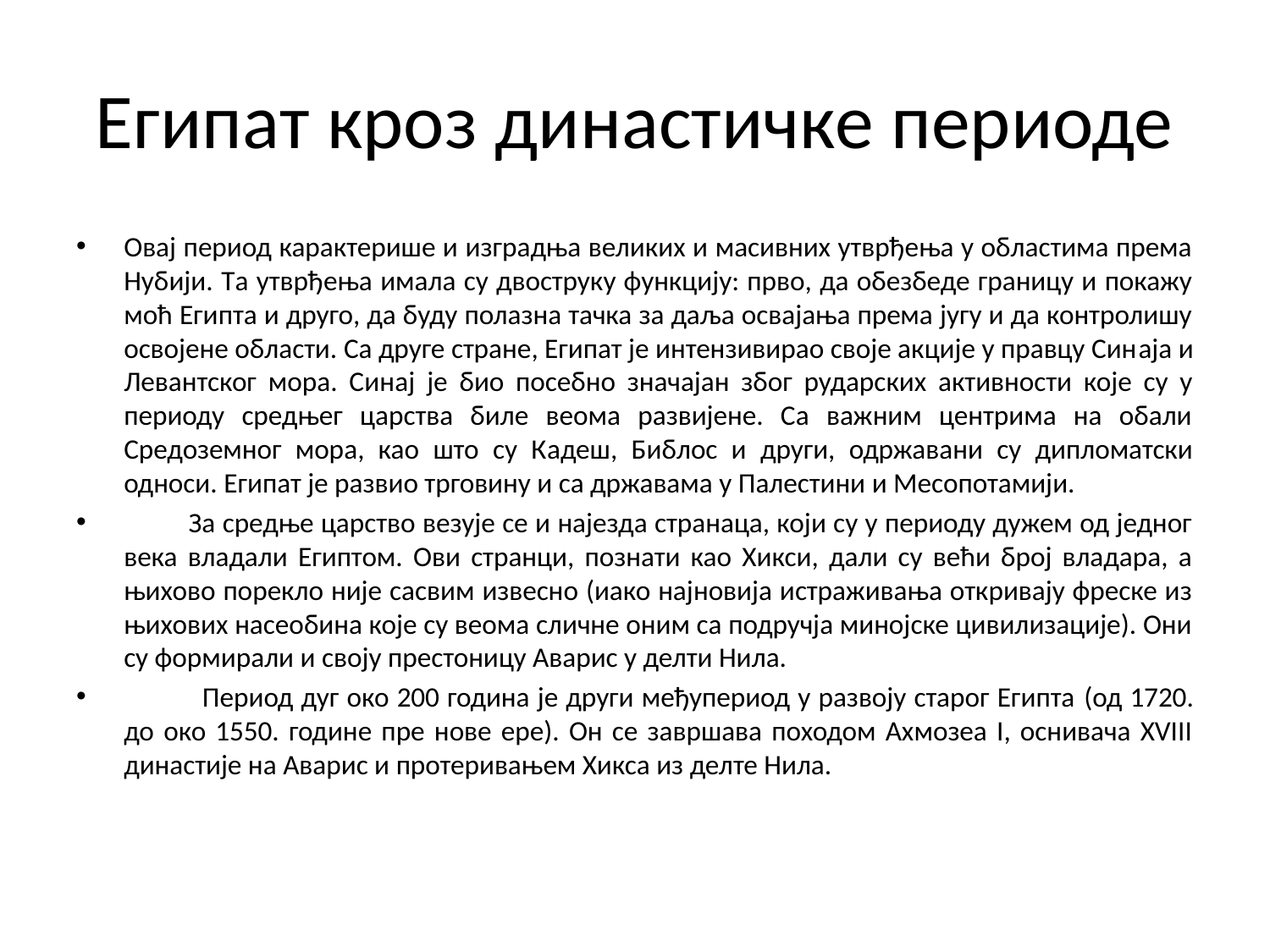

# Египат кроз династичке периоде
Овај период карактерише и изградња великих и масивних утврђења у областима према Нубији. Та утврђења имала су двоструку функцију: прво, да обезбеде границу и покажу моћ Египта и друго, да буду полазна тачка за даља освајања према југу и да контролишу освојене области. Са друге стране, Египат је интензивирао своје акције у правцу Синаја и Левантског мора. Синај је био посебно значајан због рударских активности које су у периоду средњег царства биле веома развијене. Са важним центрима на обали Средоземног мора, као што су Кадеш, Библос и други, одржавани су дипломатски односи. Египат је развио трговину и са државама у Палестини и Месопотамији.
         За средње царство везује се и најезда странаца, који су у периоду дужем од једног века владали Египтом. Ови странци, познати као Хикси, дали су већи број владара, а њихово порекло није сасвим извесно (иако најновија истраживања откривају фреске из њихових насеобина које су веома сличне оним са подручја минојске цивилизације). Они су формирали и своју престоницу Аварис у делти Нила.
          Период дуг око 200 година је други међупериод у развоју старог Египта (од 1720. до око 1550. године пре нове ере). Он се завршава походом Ахмозеа I, оснивача XVIII династије на Аварис и протеривањем Хикса из делте Нила.